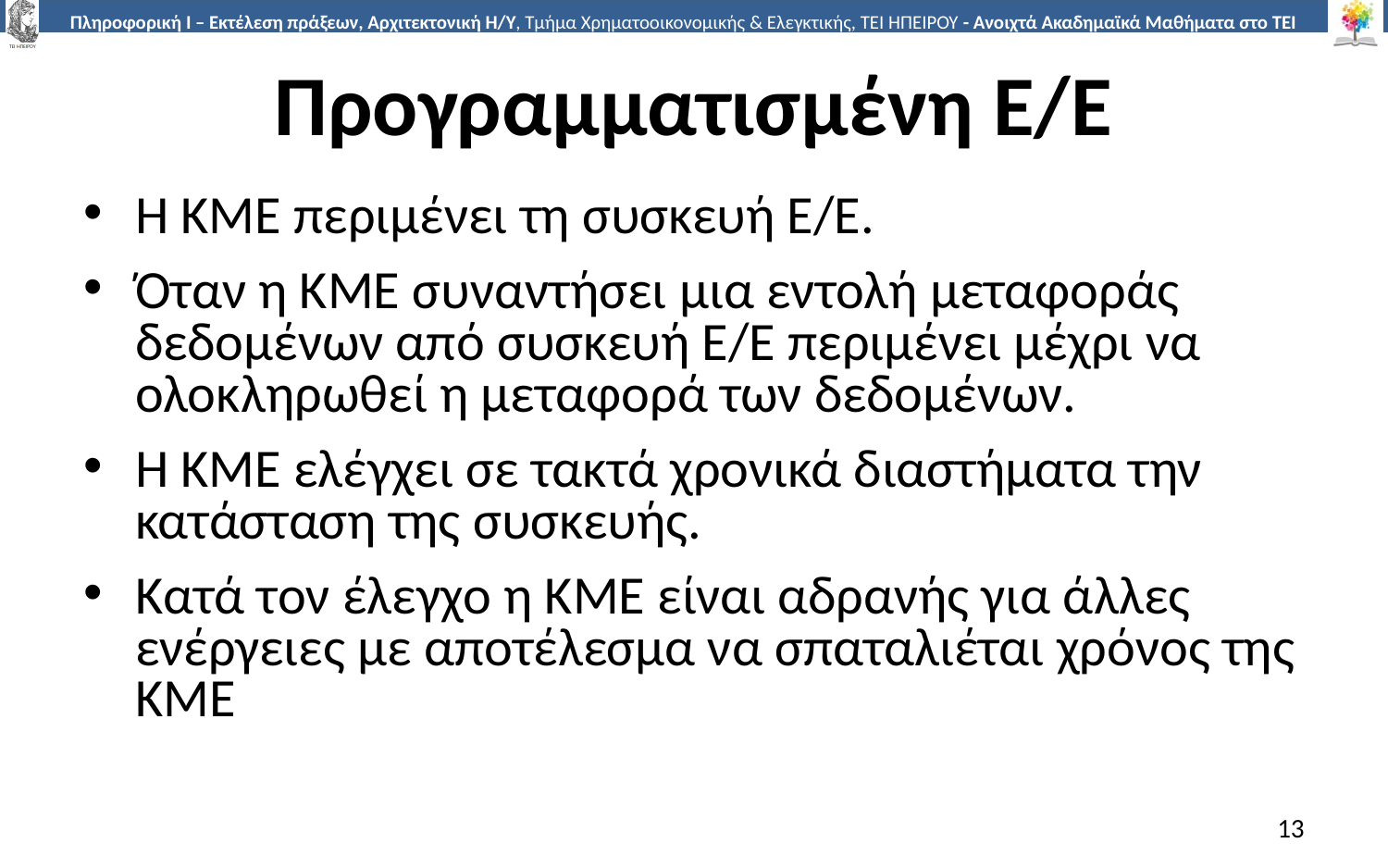

# Προγραμματισμένη Ε/Ε
Η ΚΜΕ περιμένει τη συσκευή Ε/Ε.
Όταν η ΚΜΕ συναντήσει μια εντολή μεταφοράς δεδομένων από συσκευή Ε/Ε περιμένει μέχρι να ολοκληρωθεί η μεταφορά των δεδομένων.
Η ΚΜΕ ελέγχει σε τακτά χρονικά διαστήματα την κατάσταση της συσκευής.
Κατά τον έλεγχο η ΚΜΕ είναι αδρανής για άλλες ενέργειες με αποτέλεσμα να σπαταλιέται χρόνος της ΚΜΕ
13